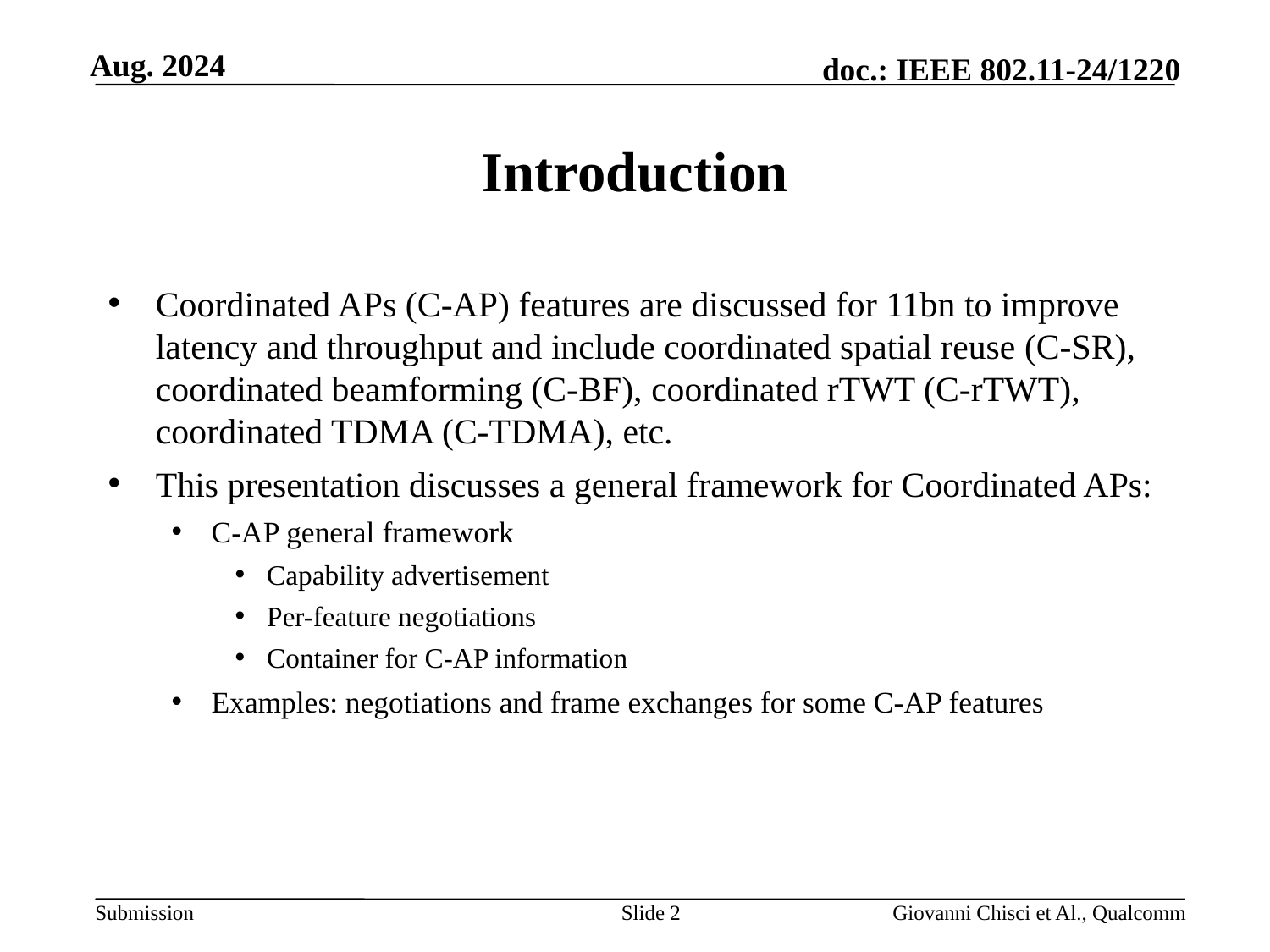

# Introduction
Coordinated APs (C-AP) features are discussed for 11bn to improve latency and throughput and include coordinated spatial reuse (C-SR), coordinated beamforming (C-BF), coordinated rTWT (C-rTWT), coordinated TDMA (C-TDMA), etc.
This presentation discusses a general framework for Coordinated APs:
C-AP general framework
Capability advertisement
Per-feature negotiations
Container for C-AP information
Examples: negotiations and frame exchanges for some C-AP features
Slide 2
Giovanni Chisci et Al., Qualcomm